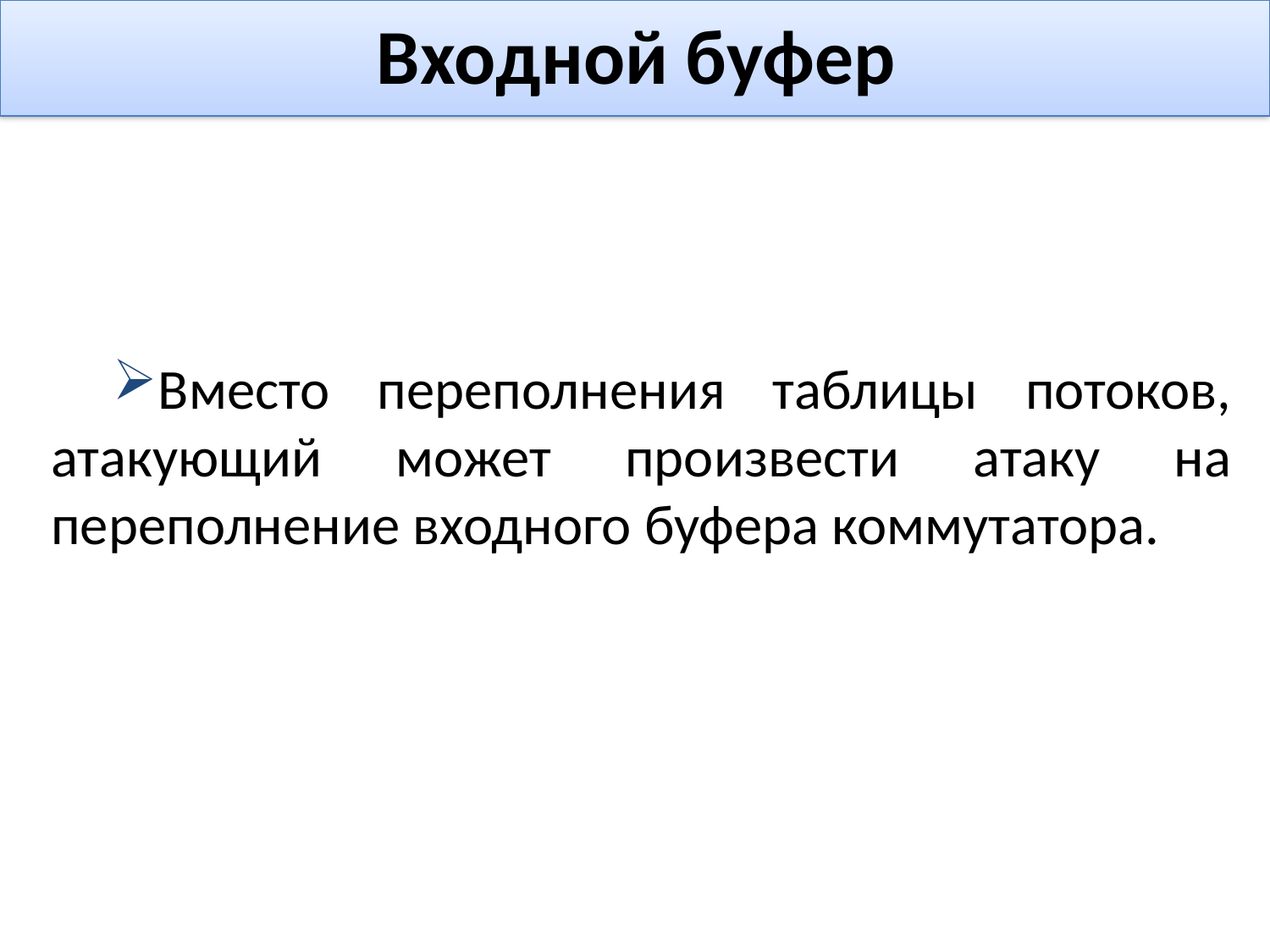

# Входной буфер
Вместо переполнения таблицы потоков, атакующий может произвести атаку на переполнение входного буфера коммутатора.